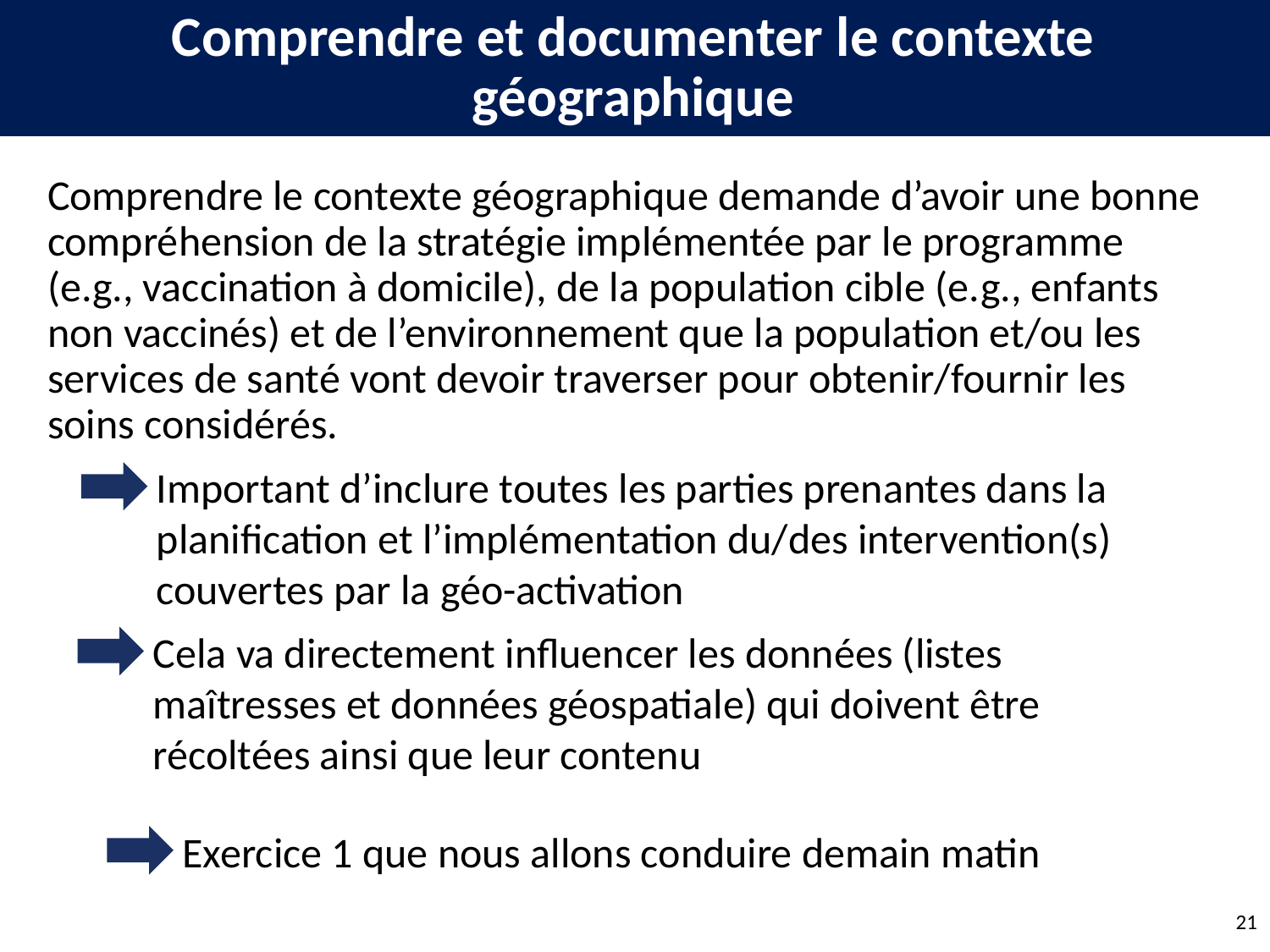

Comprendre et documenter le contexte géographique
Comprendre le contexte géographique demande d’avoir une bonne compréhension de la stratégie implémentée par le programme (e.g., vaccination à domicile), de la population cible (e.g., enfants non vaccinés) et de l’environnement que la population et/ou les services de santé vont devoir traverser pour obtenir/fournir les soins considérés.
Important d’inclure toutes les parties prenantes dans la planification et l’implémentation du/des intervention(s) couvertes par la géo-activation

Cela va directement influencer les données (listes maîtresses et données géospatiale) qui doivent être récoltées ainsi que leur contenu

Exercice 1 que nous allons conduire demain matin

21